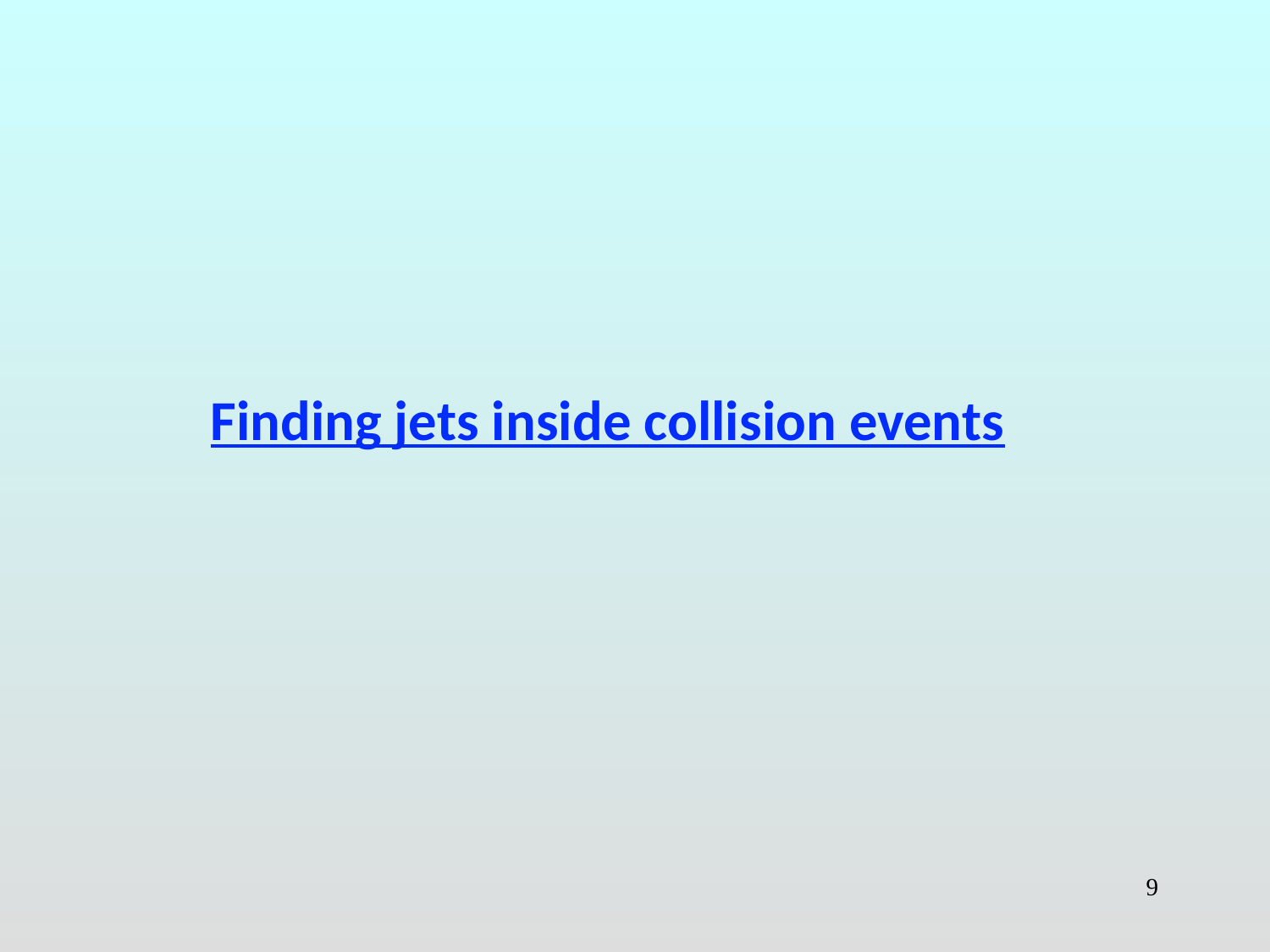

# Finding jets inside collision events
9